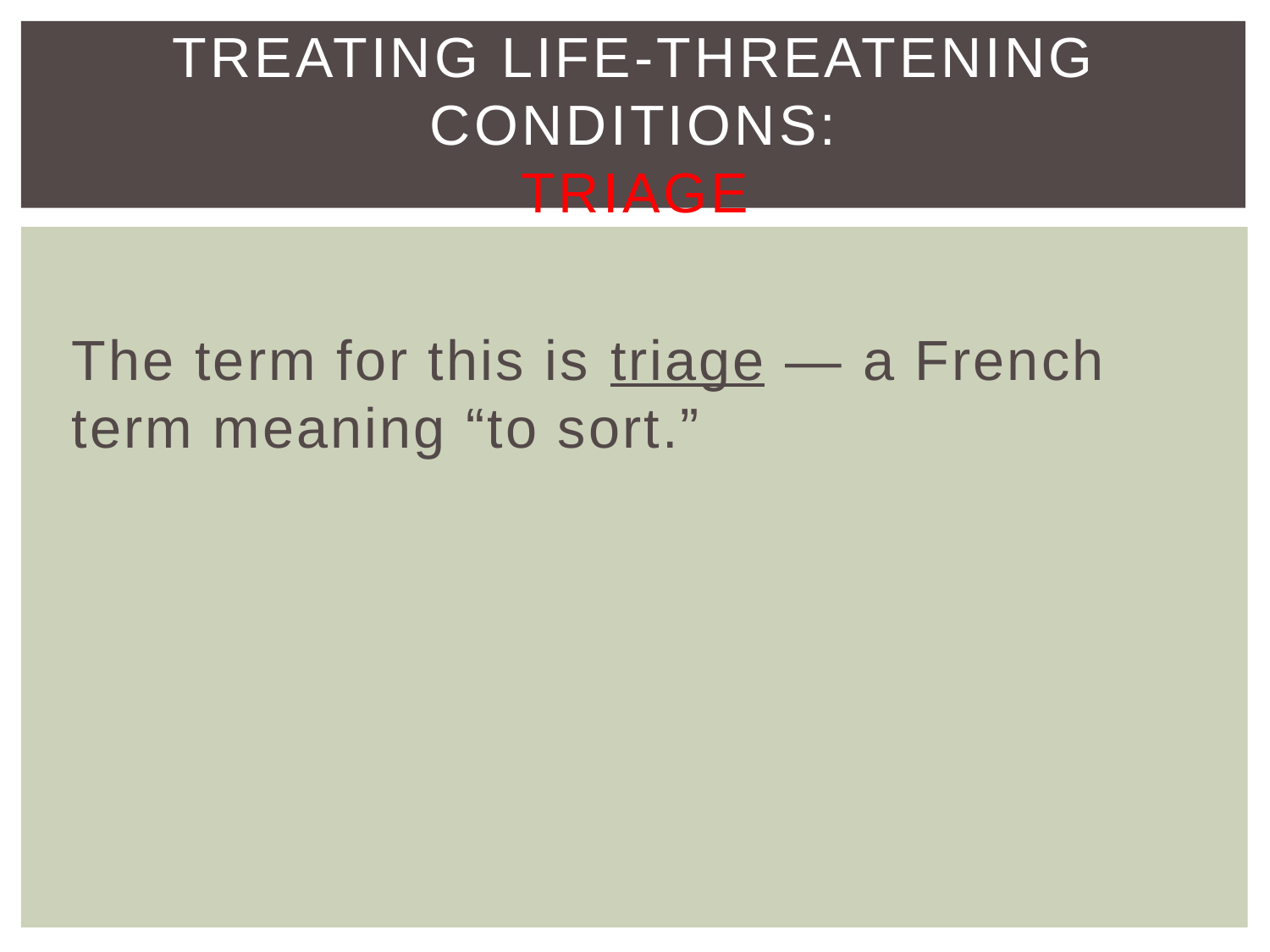

# Treating Life-Threatening Conditions: TRIAGE

The term for this is triage — a French term meaning “to sort.”